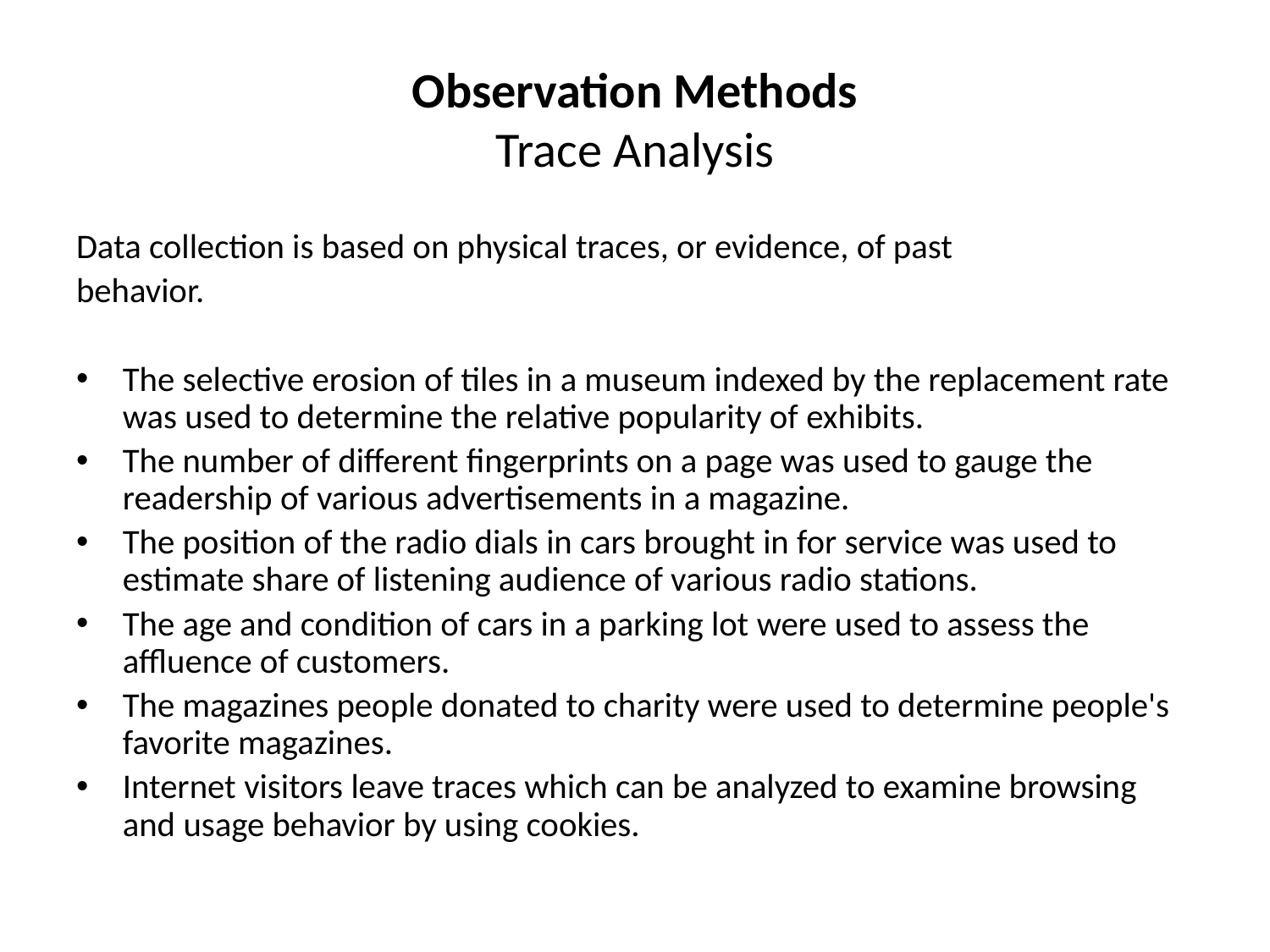

# Observation Methods Trace Analysis
Data collection is based on physical traces, or evidence, of past
behavior.

The selective erosion of tiles in a museum indexed by the replacement rate was used to determine the relative popularity of exhibits.
The number of different fingerprints on a page was used to gauge the readership of various advertisements in a magazine.
The position of the radio dials in cars brought in for service was used to estimate share of listening audience of various radio stations.
The age and condition of cars in a parking lot were used to assess the affluence of customers.
The magazines people donated to charity were used to determine people's favorite magazines.
Internet visitors leave traces which can be analyzed to examine browsing and usage behavior by using cookies.